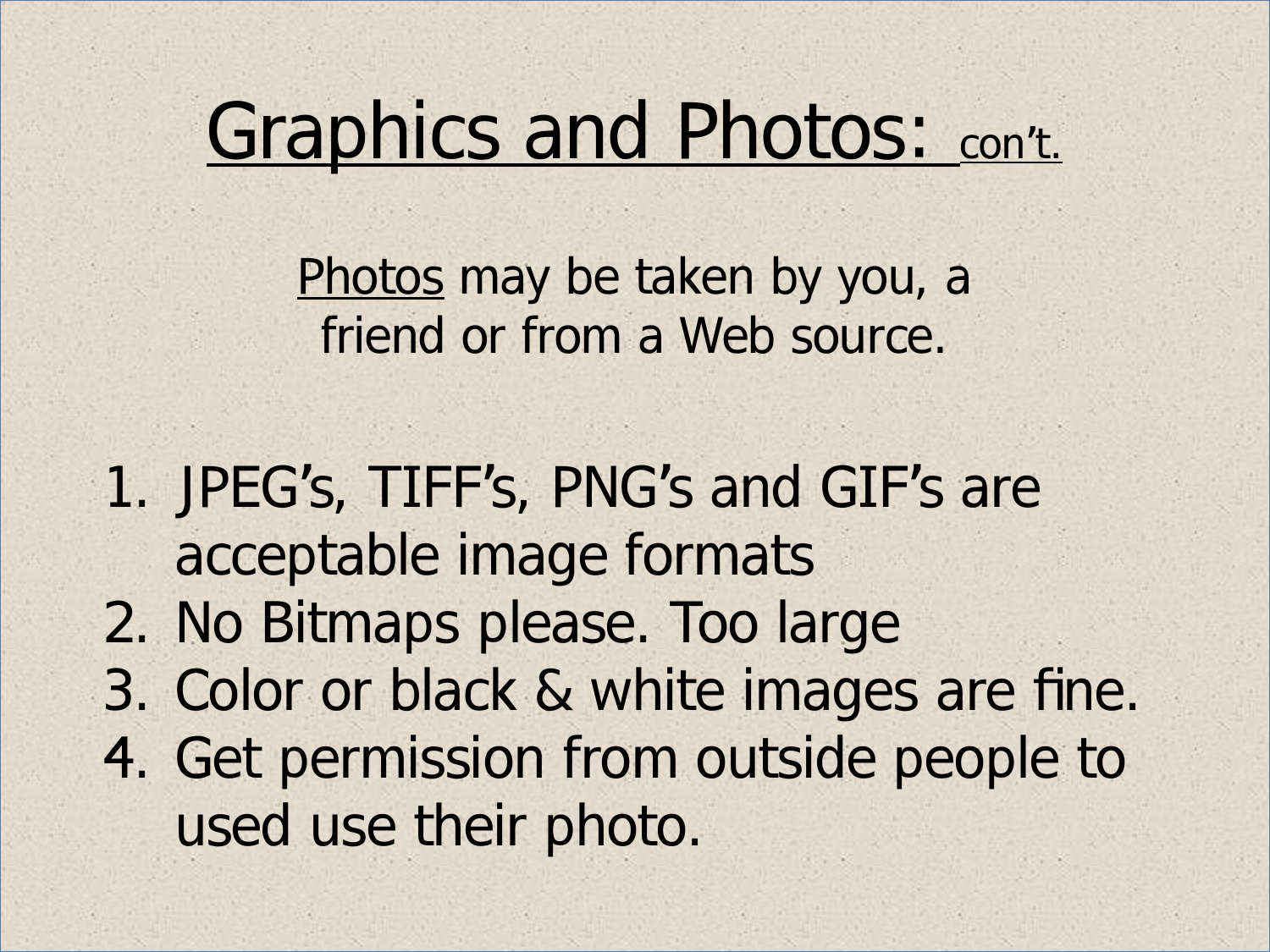

Graphics and Photos: con’t.
Photos may be taken by you, a friend or from a Web source.
JPEG’s, TIFF’s, PNG’s and GIF’s are acceptable image formats
No Bitmaps please. Too large
Color or black & white images are fine.
Get permission from outside people to used use their photo.